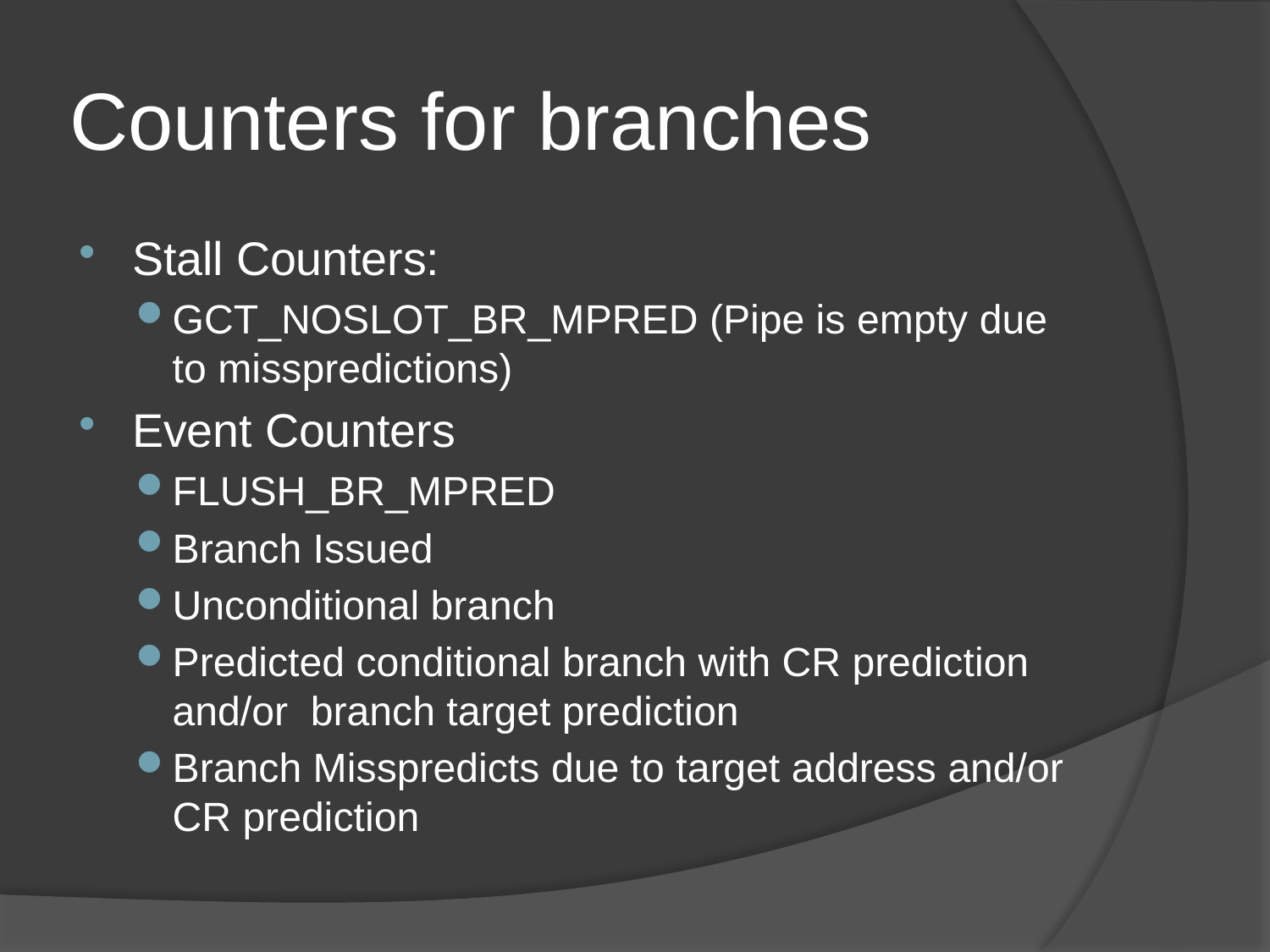

# Counters for branches
Stall Counters:
GCT_NOSLOT_BR_MPRED (Pipe is empty due to misspredictions)
Event Counters
FLUSH_BR_MPRED
Branch Issued
Unconditional branch
Predicted conditional branch with CR prediction and/or  branch target prediction
Branch Misspredicts due to target address and/or CR prediction